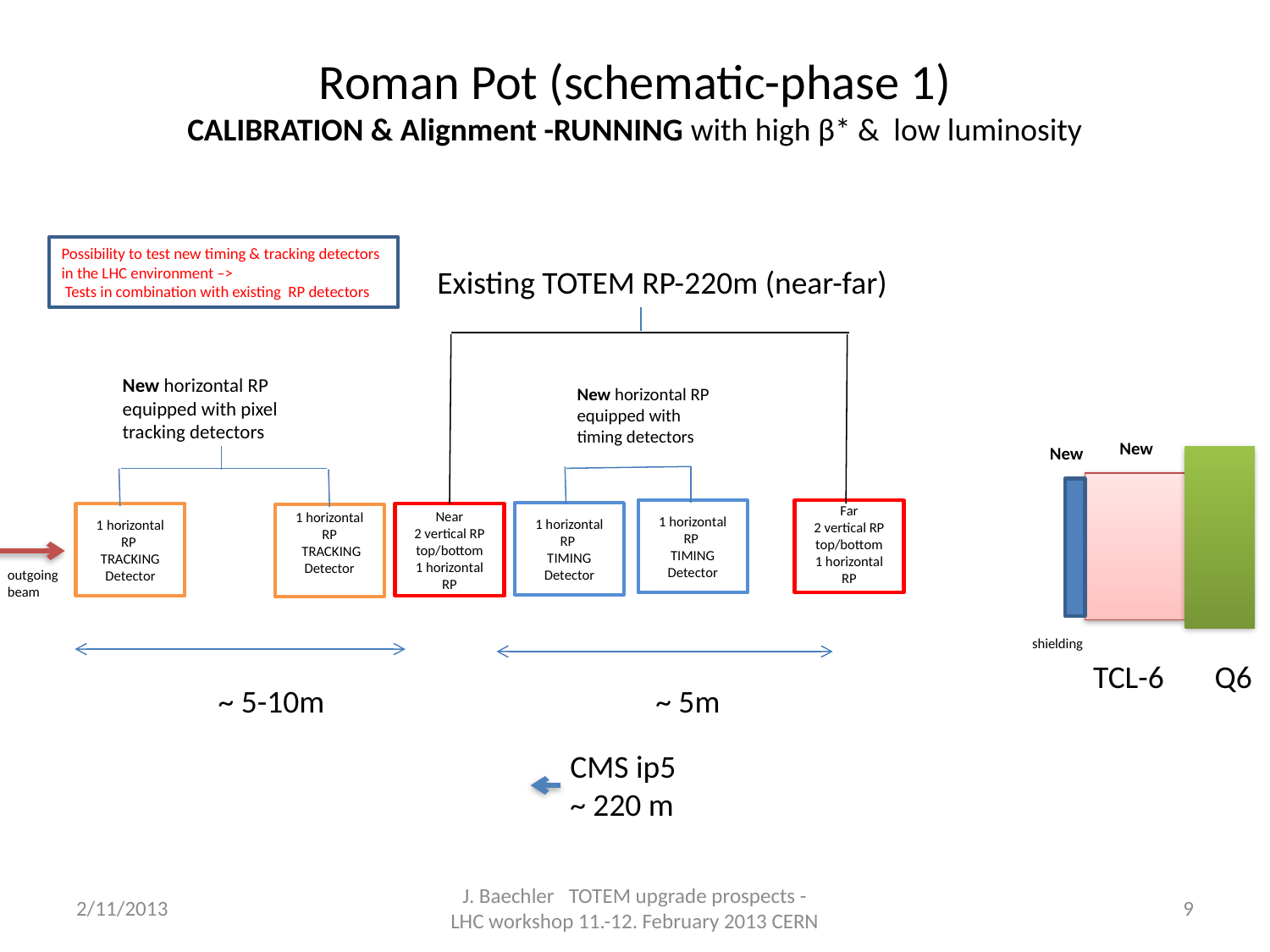

# Roman Pot (schematic-phase 1) CALIBRATION & Alignment -RUNNING with high β* &  low luminosity
Possibility to test new timing & tracking detectors in the LHC environment –>
 Tests in combination with existing  RP detectors
Existing TOTEM RP-220m (near-far)
New horizontal RP
equipped with pixel
tracking detectors
New horizontal RP
equipped with
timing detectors
New
New

Far
2 vertical RP
top/bottom
1 horizontal RP

1 horizontal RP
TIMING
Detector
1 horizontal RP
TIMING Detector
1 horizontal RP
TRACKING
Detector
Near
2 vertical RP
top/bottom
1 horizontal RP
1 horizontal RP
 TRACKING
Detector

outgoing
beam
shielding
TCL-6
Q6
~ 5-10m
~ 5m
CMS ip5
~ 220 m
2/11/2013
J. Baechler   TOTEM upgrade prospects - LHC workshop 11.-12. February 2013 CERN
9